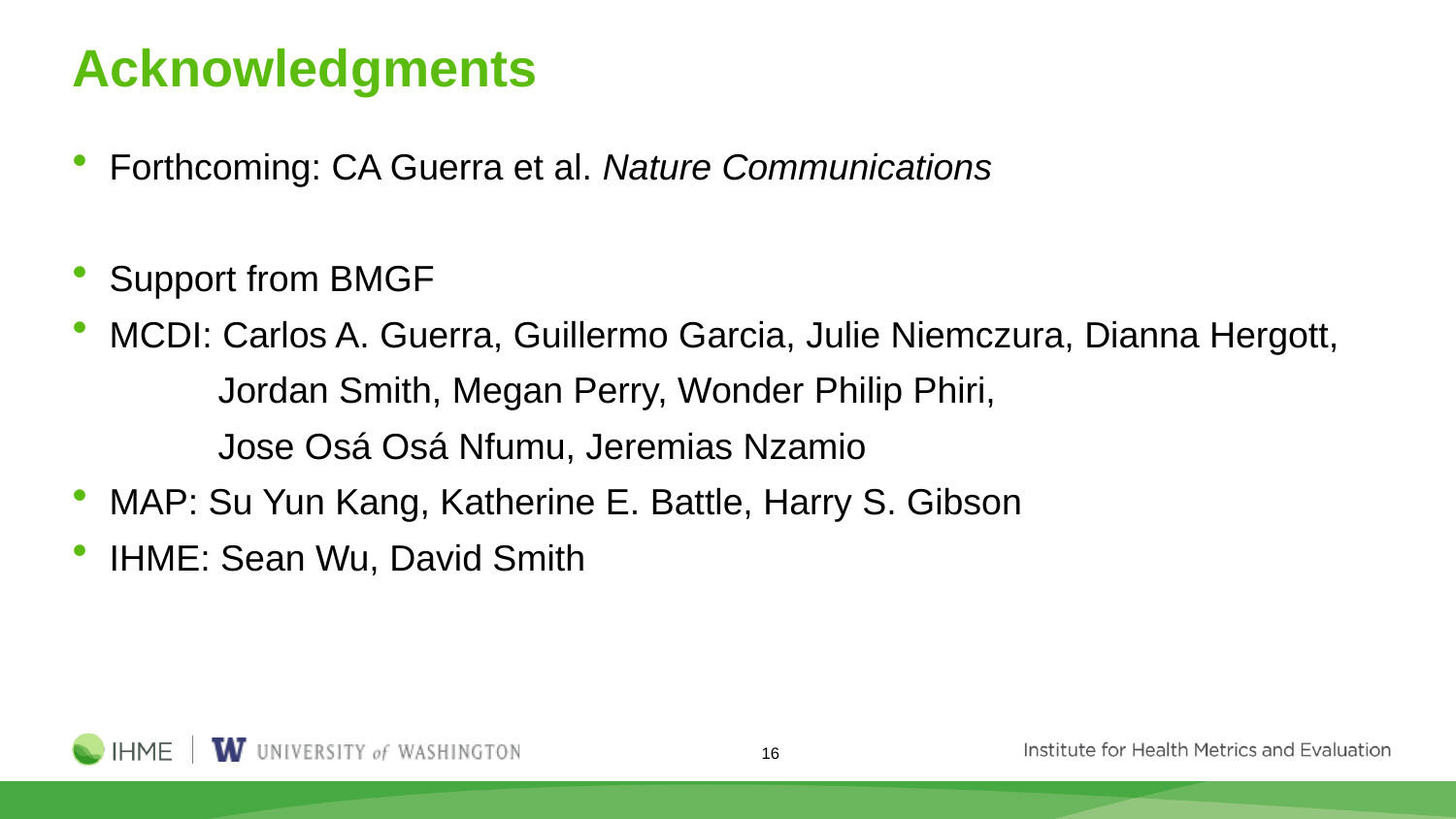

# Acknowledgments
Forthcoming: CA Guerra et al. Nature Communications

Support from BMGF
MCDI: Carlos A. Guerra, Guillermo Garcia, Julie Niemczura, Dianna Hergott,
 	Jordan Smith, Megan Perry, Wonder Philip Phiri,
	Jose Osá Osá Nfumu, Jeremias Nzamio
MAP: Su Yun Kang, Katherine E. Battle, Harry S. Gibson
IHME: Sean Wu, David Smith

16